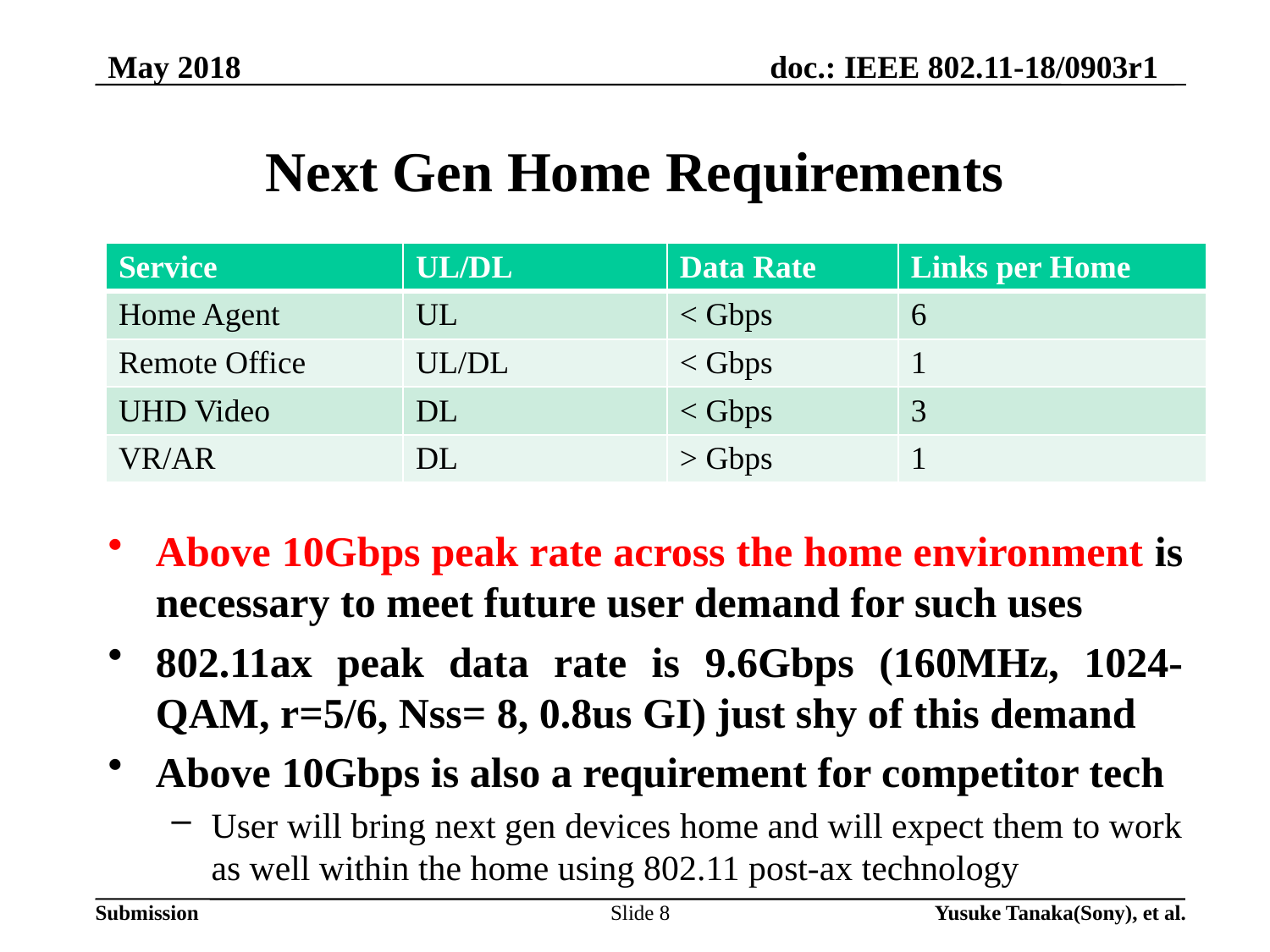

May 2018
# Next Gen Home Requirements
| Service | UL/DL | Data Rate | Links per Home |
| --- | --- | --- | --- |
| Home Agent | UL | < Gbps | 6 |
| Remote Office | UL/DL | < Gbps | 1 |
| UHD Video | DL | < Gbps | 3 |
| VR/AR | DL | > Gbps | 1 |
Above 10Gbps peak rate across the home environment is necessary to meet future user demand for such uses
802.11ax peak data rate is 9.6Gbps (160MHz, 1024-QAM, r=5/6, Nss= 8, 0.8us GI) just shy of this demand
Above 10Gbps is also a requirement for competitor tech
User will bring next gen devices home and will expect them to work as well within the home using 802.11 post-ax technology
Slide 8
Yusuke Tanaka(Sony), et al.